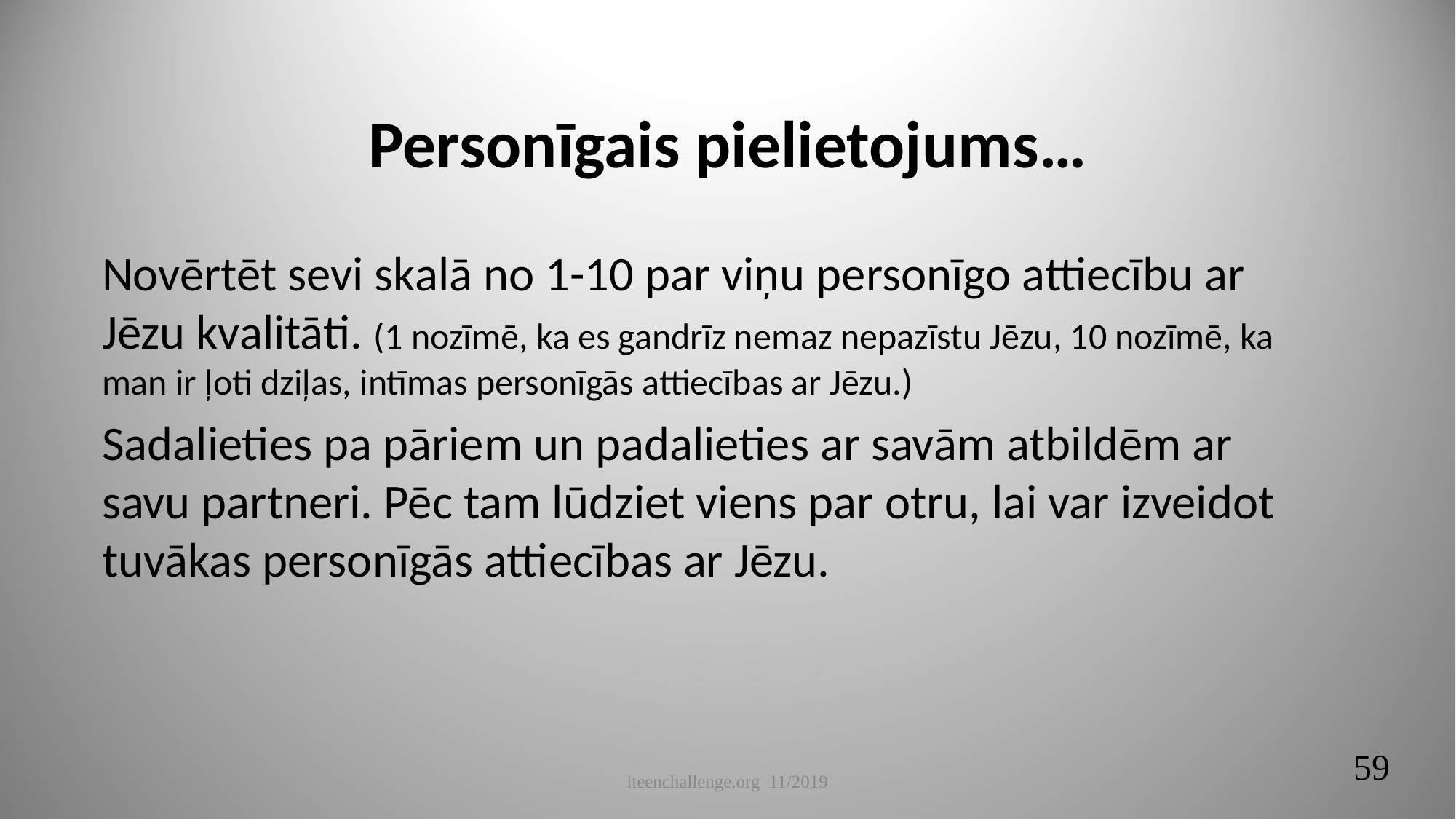

# Personīgais pielietojums…
Novērtēt sevi skalā no 1-10 par viņu personīgo attiecību ar Jēzu kvalitāti. (1 nozīmē, ka es gandrīz nemaz nepazīstu Jēzu, 10 nozīmē, ka man ir ļoti dziļas, intīmas personīgās attiecības ar Jēzu.)
Sadalieties pa pāriem un padalieties ar savām atbildēm ar savu partneri. Pēc tam lūdziet viens par otru, lai var izveidot tuvākas personīgās attiecības ar Jēzu.
59
iteenchallenge.org  11/2019